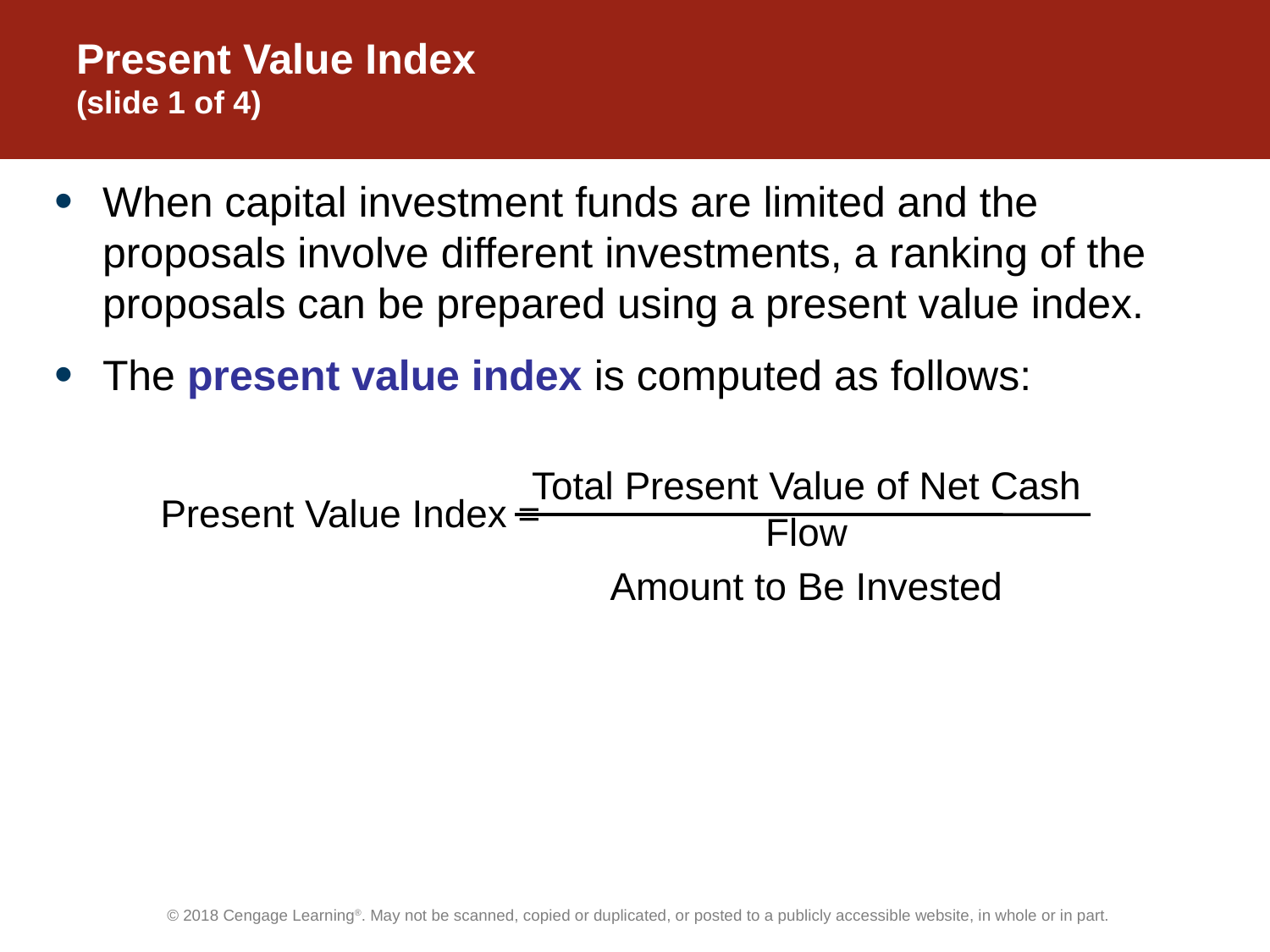

# Present Value Index (slide 1 of 4)

When capital investment funds are limited and the proposals involve different investments, a ranking of the proposals can be prepared using a present value index.
The present value index is computed as follows:
Total Present Value of Net Cash Flow
Amount to Be Invested
Present Value Index =